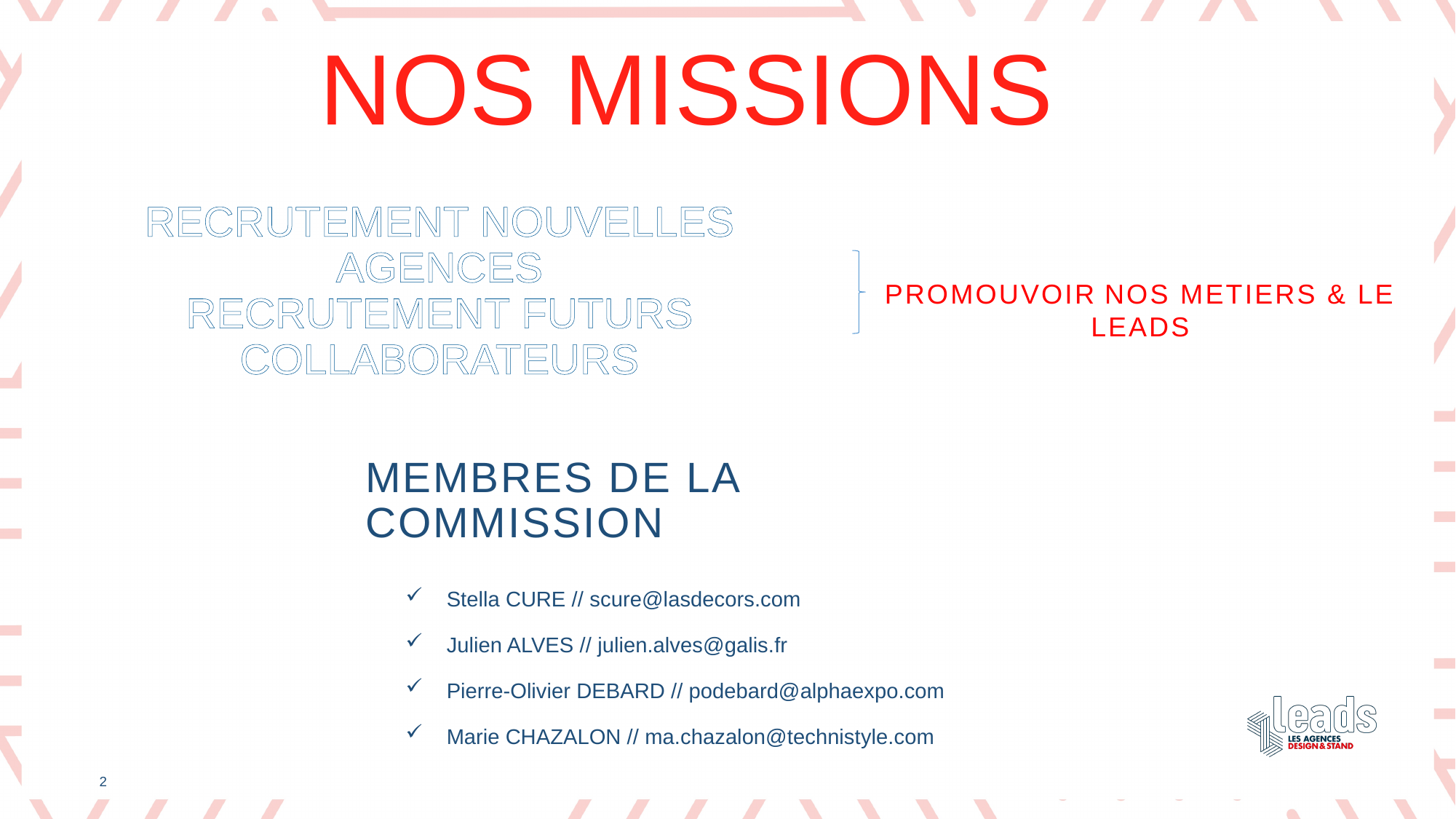

# NOS MISSIONS
RECRUTEMENT NOUVELLES AGENCES
RECRUTEMENT FUTURS COLLABORATEURS

PROMOUVOIR NOS METIERS & LE LEADS
MEMBRES DE LA COMMISSION
Stella CURE // scure@lasdecors.com
Julien ALVES // julien.alves@galis.fr
Pierre-Olivier DEBARD // podebard@alphaexpo.com
Marie CHAZALON // ma.chazalon@technistyle.com
2